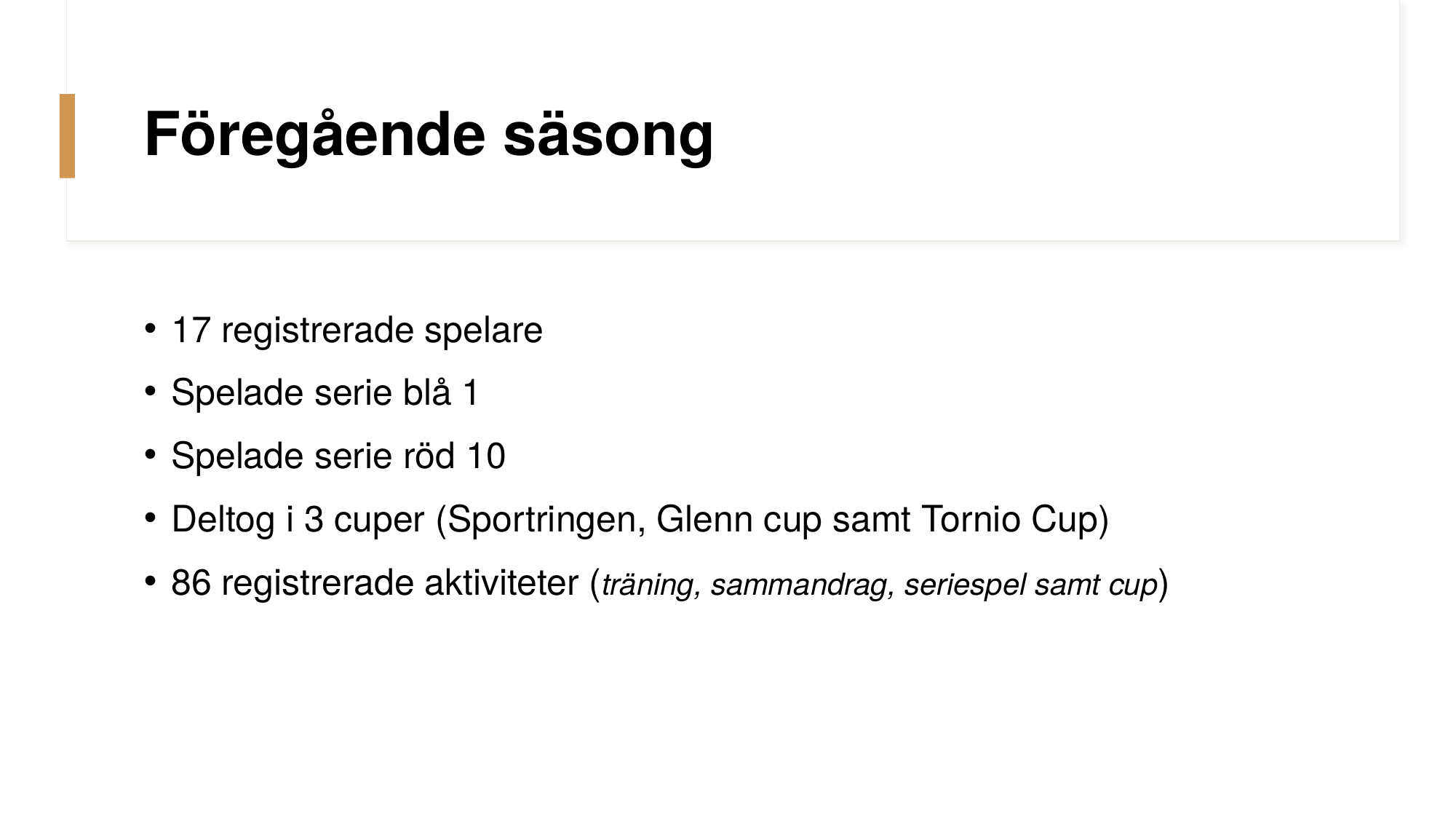

# Föregående säsong
17 registrerade spelare
Spelade serie blå 1
Spelade serie röd 10
Deltog i 3 cuper (Sportringen, Glenn cup samt Tornio Cup)
86 registrerade aktiviteter (träning, sammandrag, seriespel samt cup)